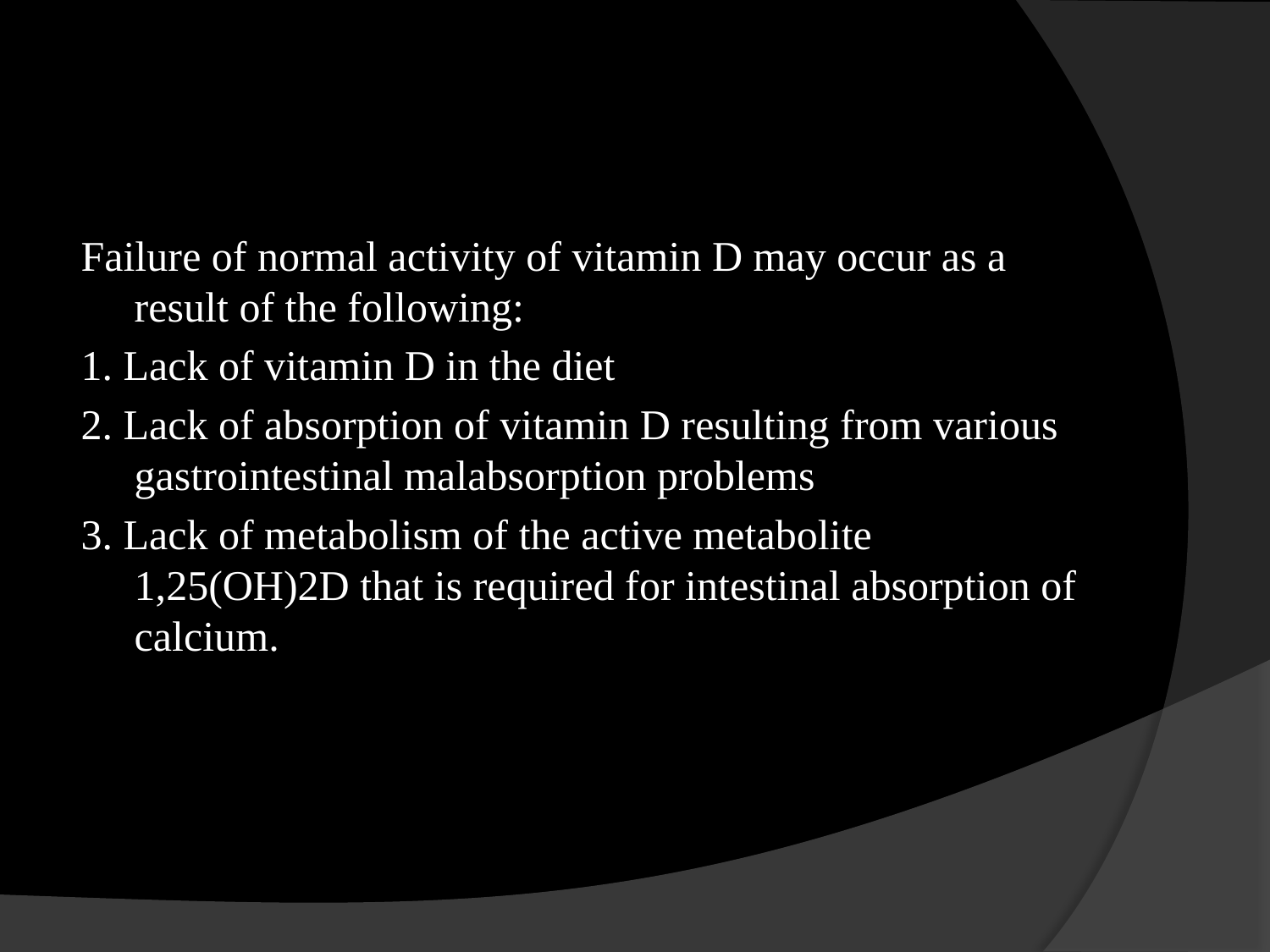

#
Failure of normal activity of vitamin D may occur as a result of the following:
1. Lack of vitamin D in the diet
2. Lack of absorption of vitamin D resulting from various gastrointestinal malabsorption problems
3. Lack of metabolism of the active metabolite 1,25(OH)2D that is required for intestinal absorption of calcium.